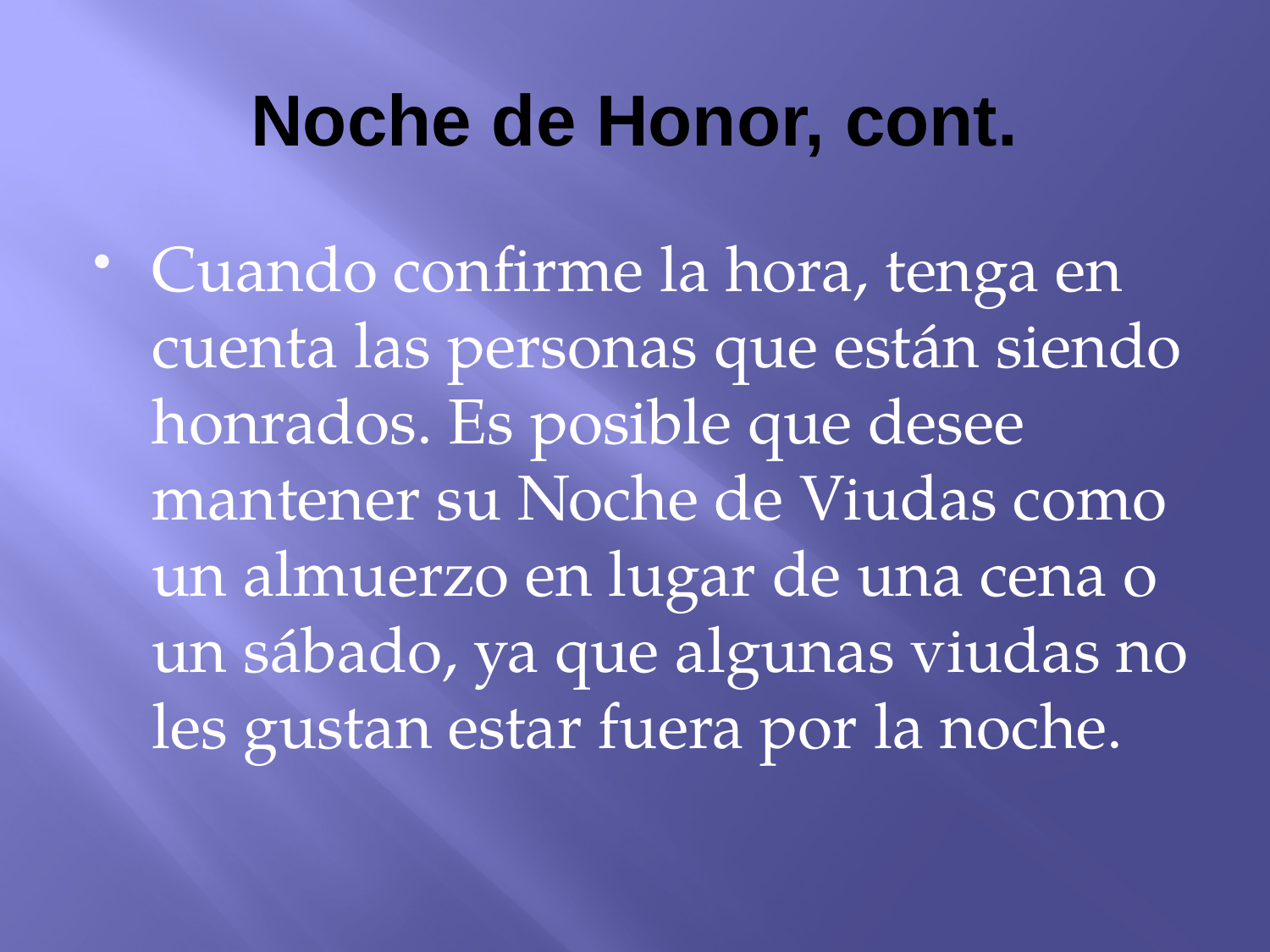

# Noche de Honor, cont.
Cuando confirme la hora, tenga en cuenta las personas que están siendo honrados. Es posible que desee mantener su Noche de Viudas como un almuerzo en lugar de una cena o un sábado, ya que algunas viudas no les gustan estar fuera por la noche.